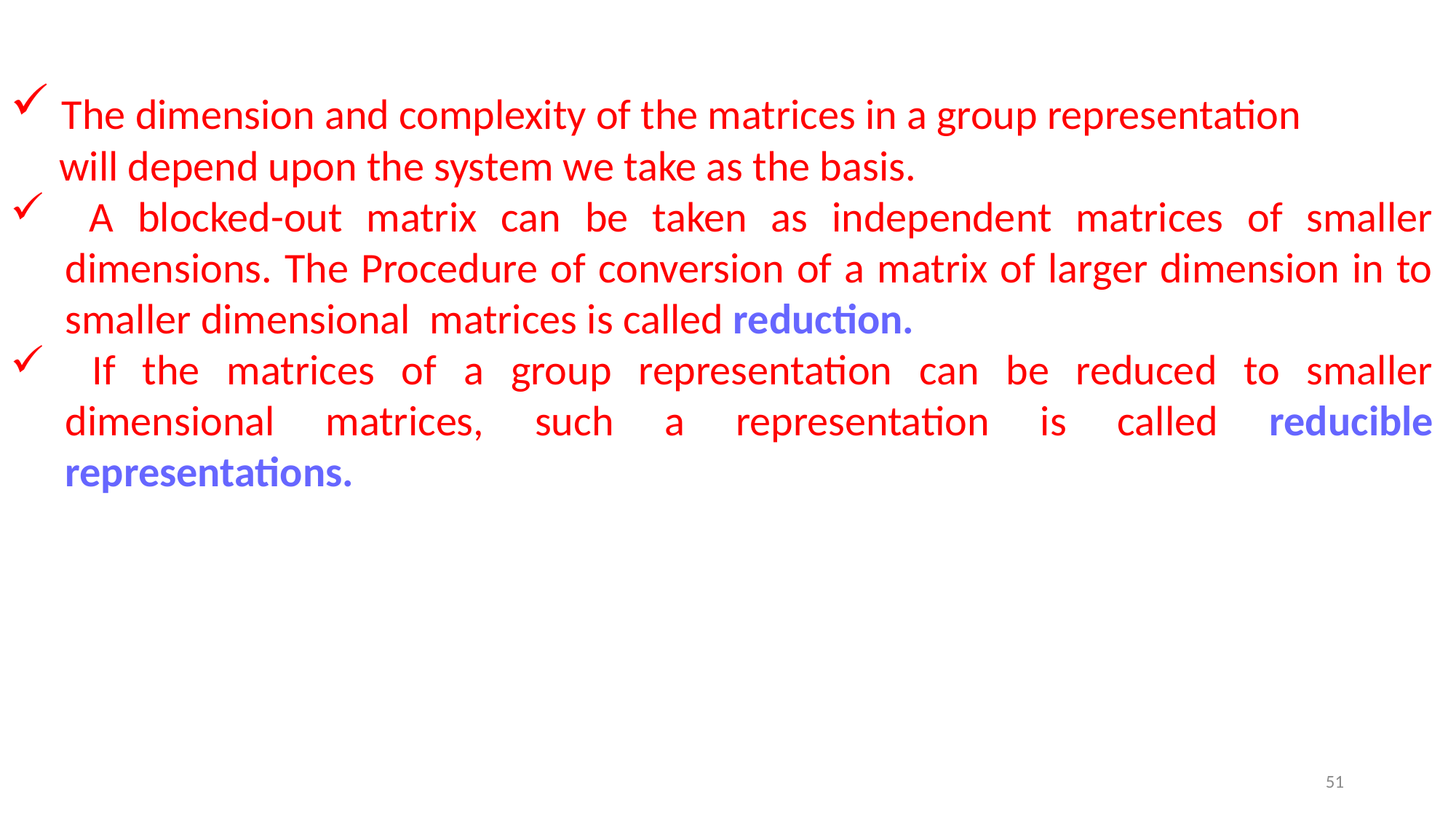

The dimension and complexity of the matrices in a group representation
     will depend upon the system we take as the basis.
 A blocked-out matrix can be taken as independent matrices of smaller dimensions. The Procedure of conversion of a matrix of larger dimension in to smaller dimensional  matrices is called reduction.
 If the matrices of a group representation can be reduced to smaller dimensional matrices, such a representation is called reducible representations.

51